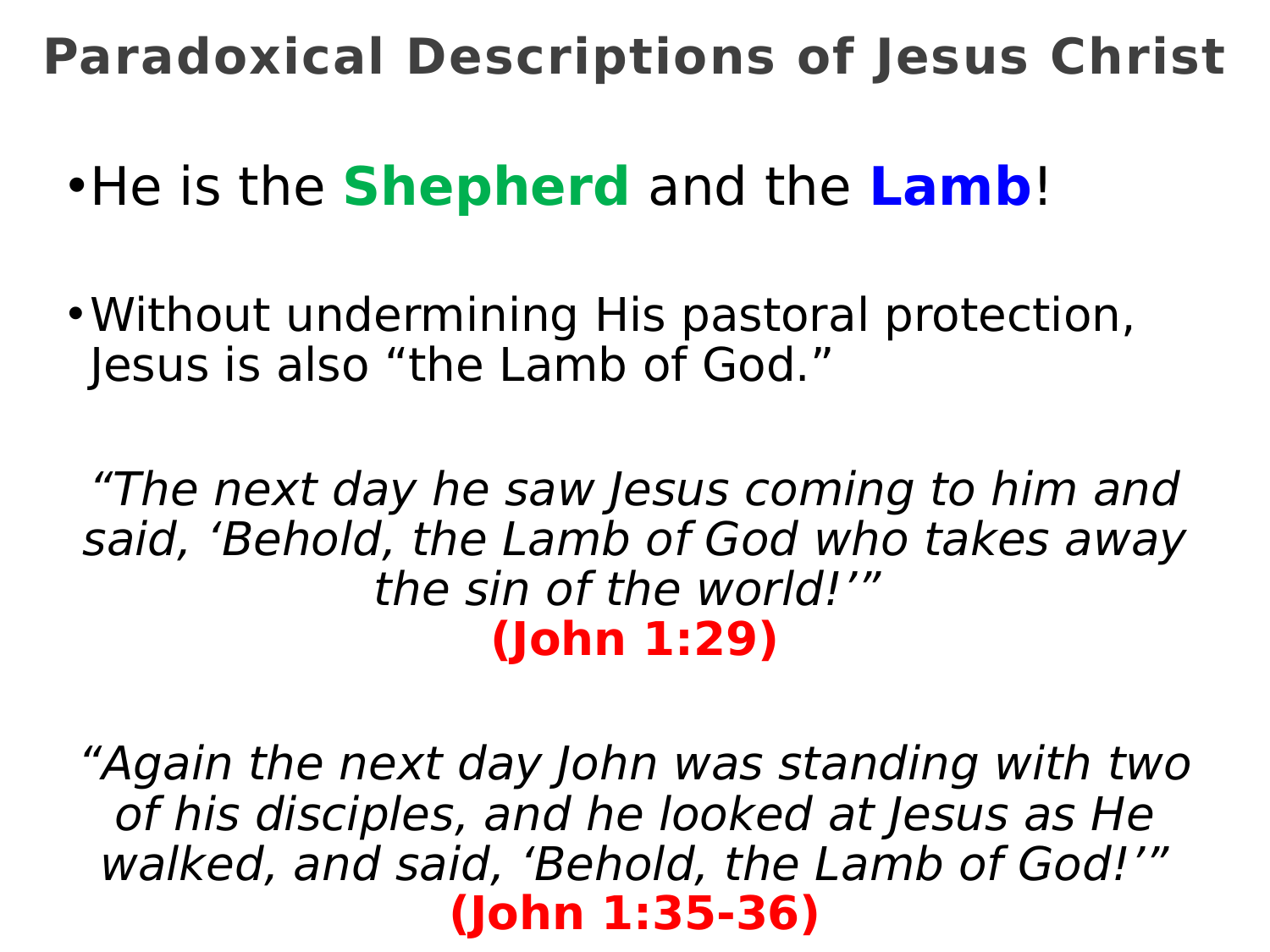

Paradoxical Descriptions of Jesus Christ
He is the Shepherd and the Lamb!

Without undermining His pastoral protection, Jesus is also “the Lamb of God.”

“The next day he saw Jesus coming to him and said, ‘Behold, the Lamb of God who takes away the sin of the world!’”
(John 1:29)

“Again the next day John was standing with two of his disciples, and he looked at Jesus as He walked, and said, ‘Behold, the Lamb of God!’” (John 1:35-36)